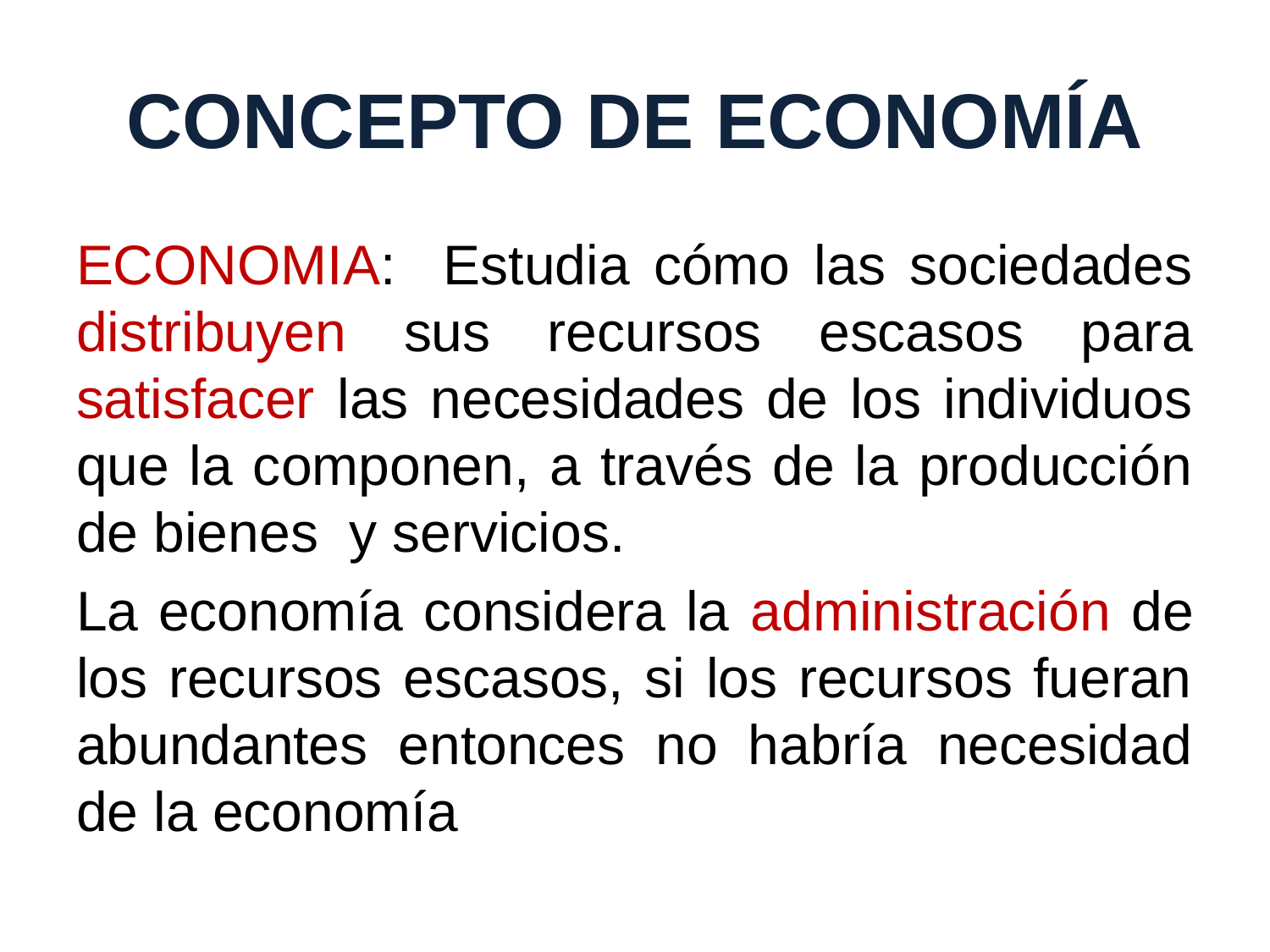

# CONCEPTO DE ECONOMÍA
ECONOMIA:  Estudia cómo las sociedades distribuyen sus recursos escasos para satisfacer las necesidades de los individuos que la componen, a través de la producción de bienes  y servicios.
La economía considera la administración de los recursos escasos, si los recursos fueran abundantes entonces no habría necesidad de la economía